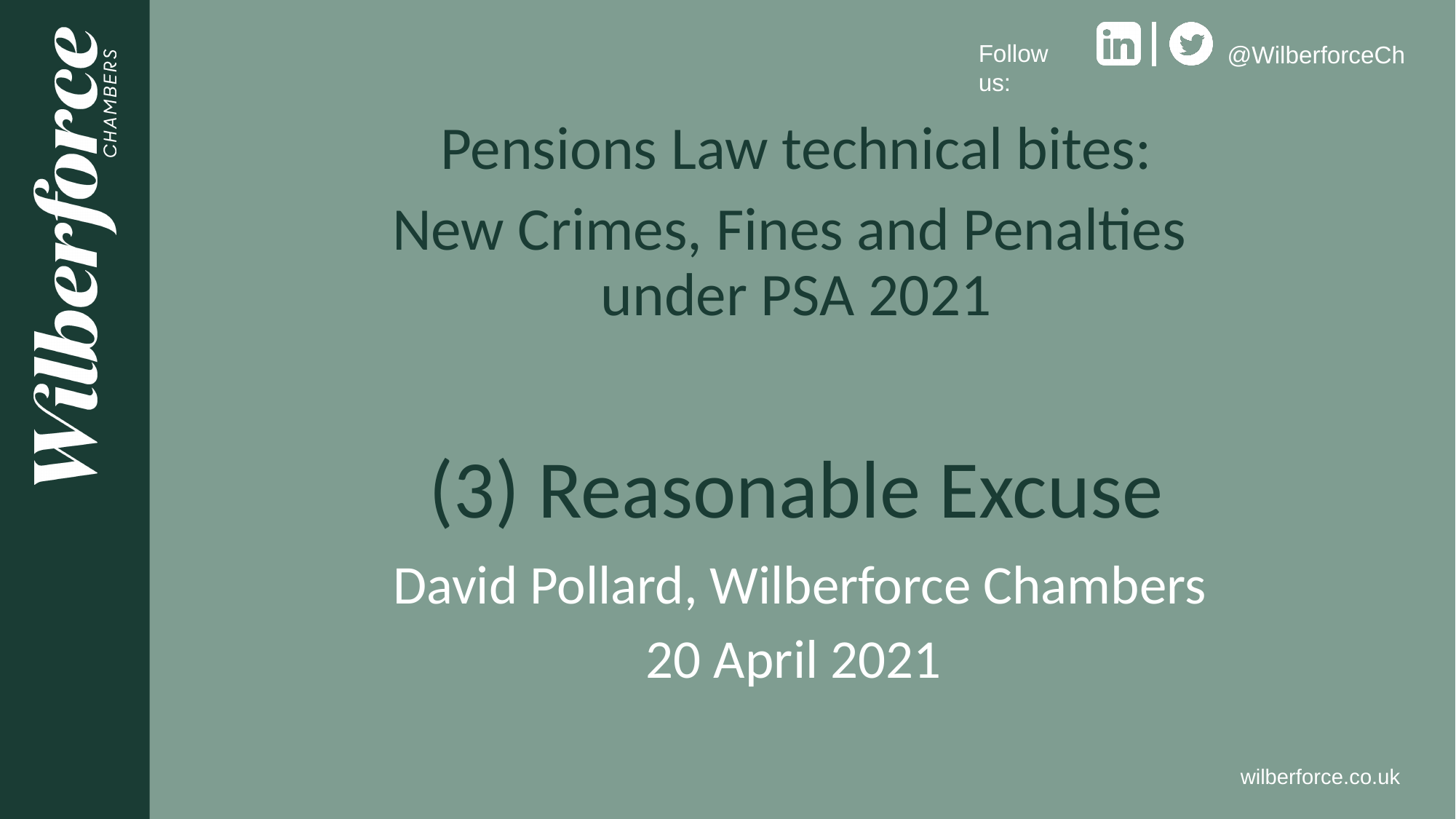

Pensions Law technical bites:
New Crimes, Fines and Penalties
under PSA 2021

(3) Reasonable Excuse
David Pollard, Wilberforce Chambers
20 April 2021